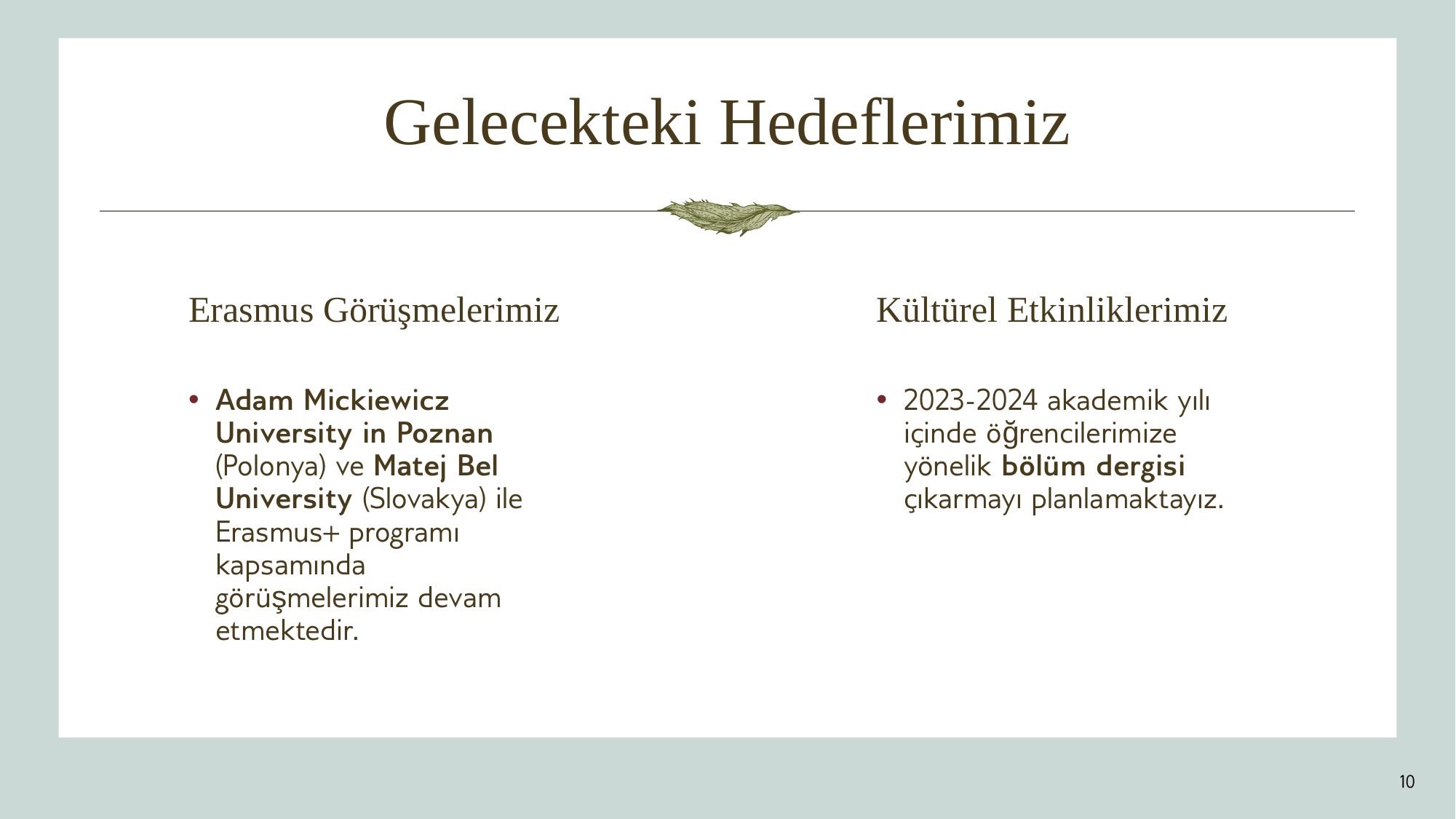

# Gelecekteki Hedeflerimiz
Erasmus Görüşmelerimiz
Kültürel Etkinliklerimiz
2023-2024 akademik yılı içinde öğrencilerimize yönelik bölüm dergisi çıkarmayı planlamaktayız.
Adam Mickiewicz University in Poznan (Polonya) ve Matej Bel University (Slovakya) ile Erasmus+ programı kapsamında görüşmelerimiz devam etmektedir.
10